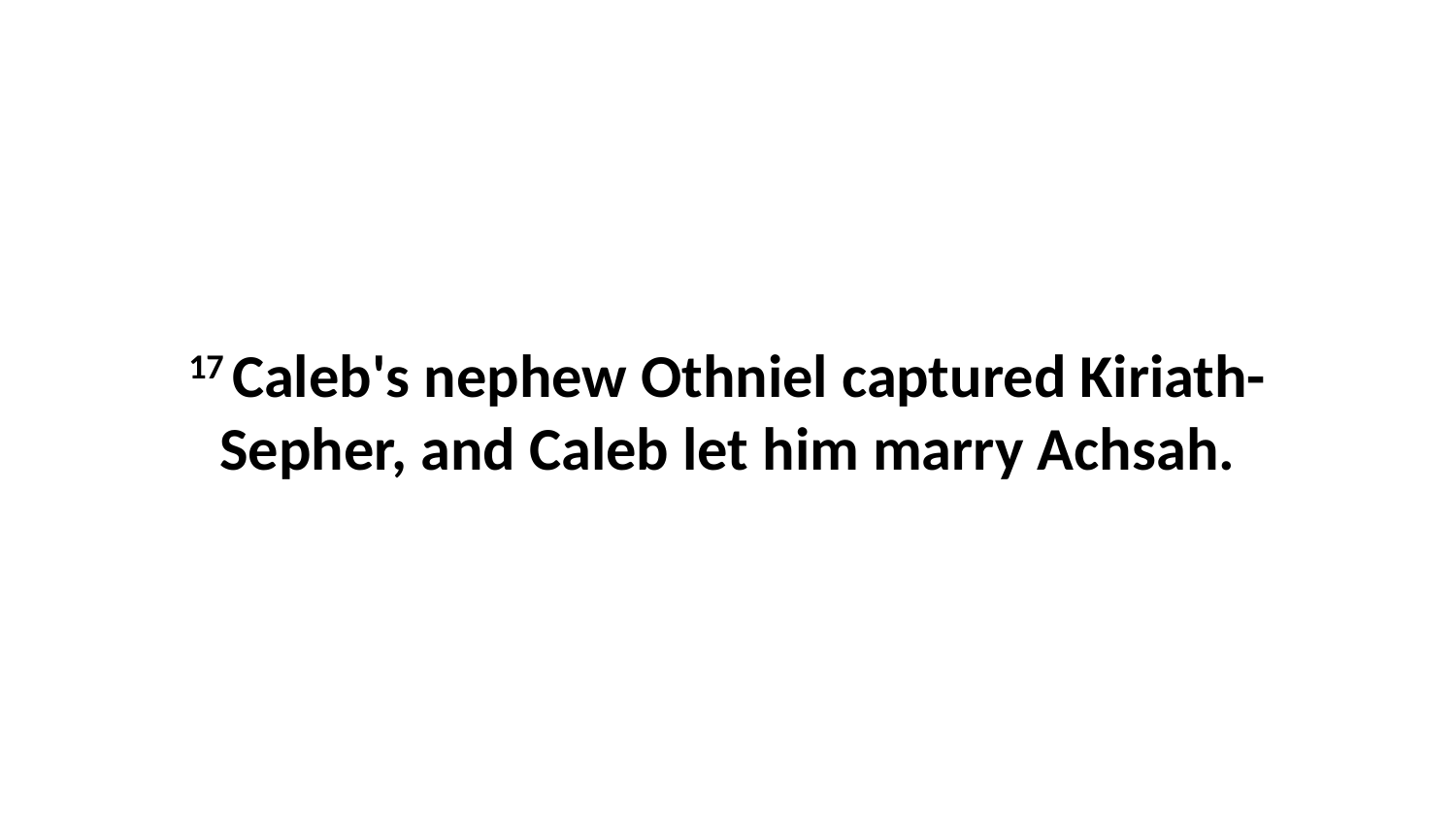

17 Caleb's nephew Othniel captured Kiriath-Sepher, and Caleb let him marry Achsah.